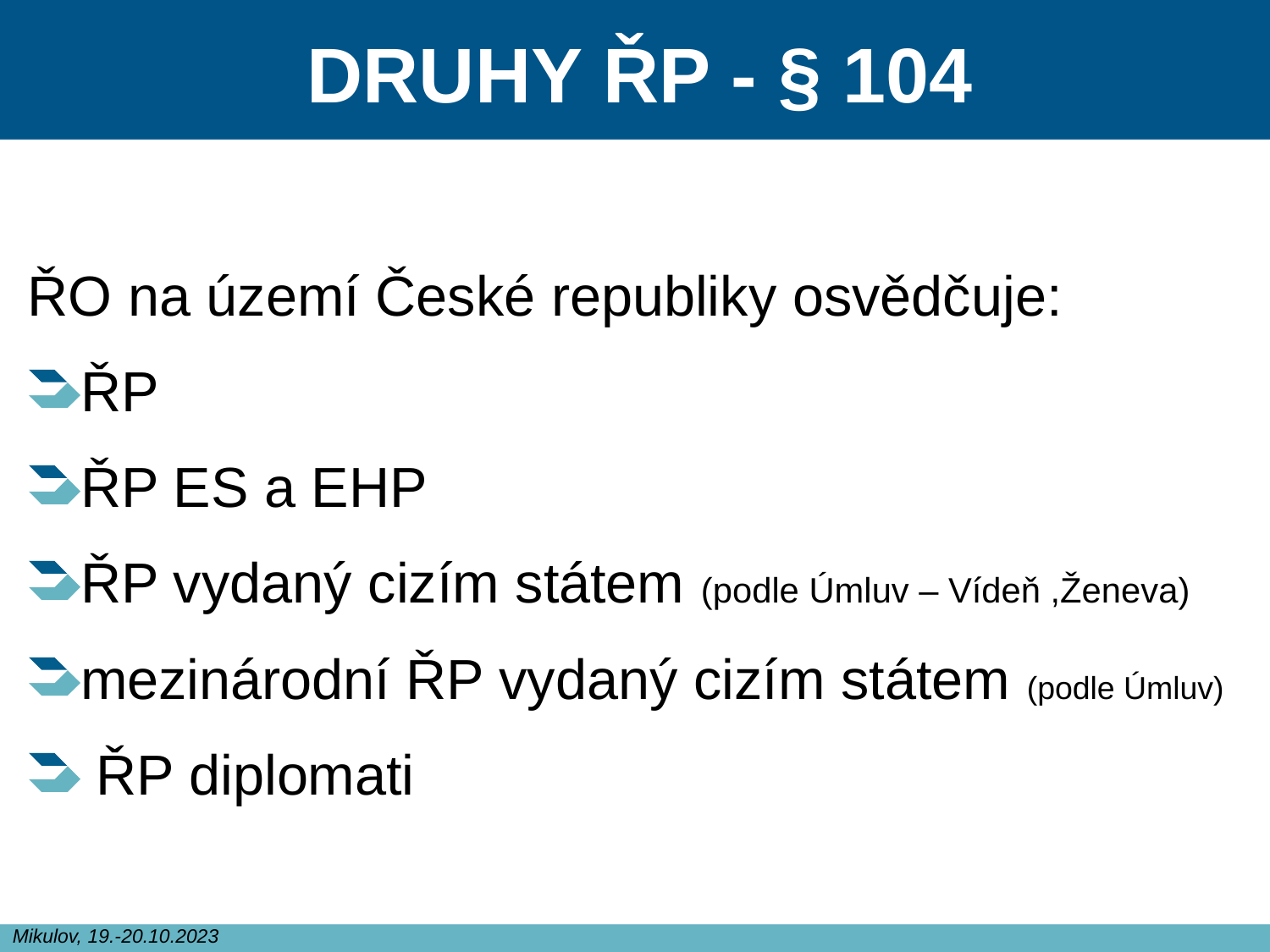

# DRUHY ŘP - § 104
ŘO na území České republiky osvědčuje:
ŘP
ŘP ES a EHP
ŘP vydaný cizím státem (podle Úmluv – Vídeň ,Ženeva)
mezinárodní ŘP vydaný cizím státem (podle Úmluv)
 ŘP diplomati